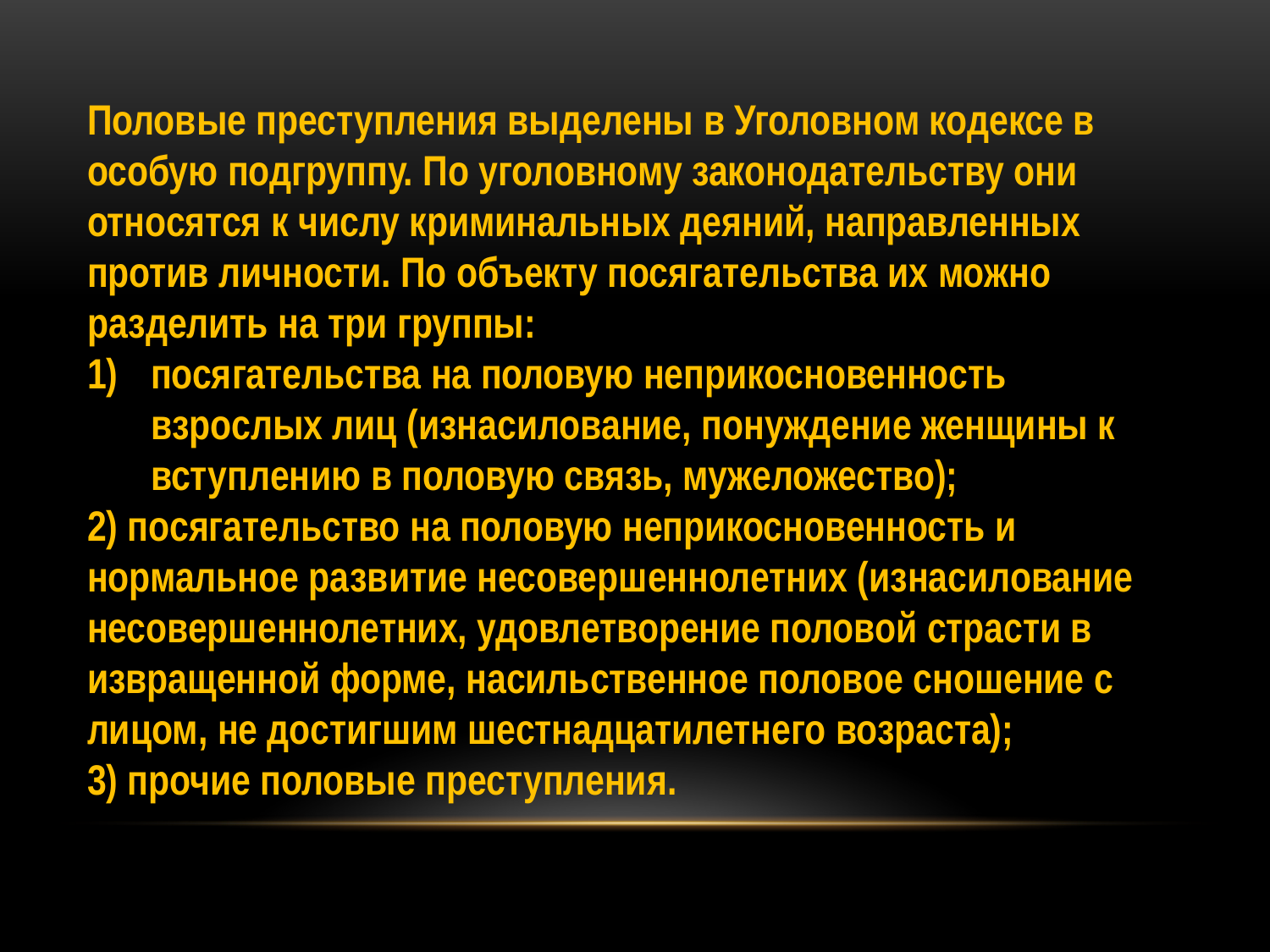

Половые преступления выделены в Уголовном кодексе в особую подгруппу. По уголовному законодательству они относятся к числу криминальных деяний, направленных против личности. По объекту посягательства их можно разделить на три группы:
посягательства на половую неприкосновенность взрослых лиц (изнасилование, понуждение женщины к вступлению в половую связь, мужеложество);
2) посягательство на половую неприкосновенность и нормальное развитие несовершеннолетних (изнасилование несовершеннолетних, удовлетворение половой страсти в извращенной форме, насильственное половое сношение с лицом, не достигшим шестнадцатилетнего возраста);
3) прочие половые преступления.